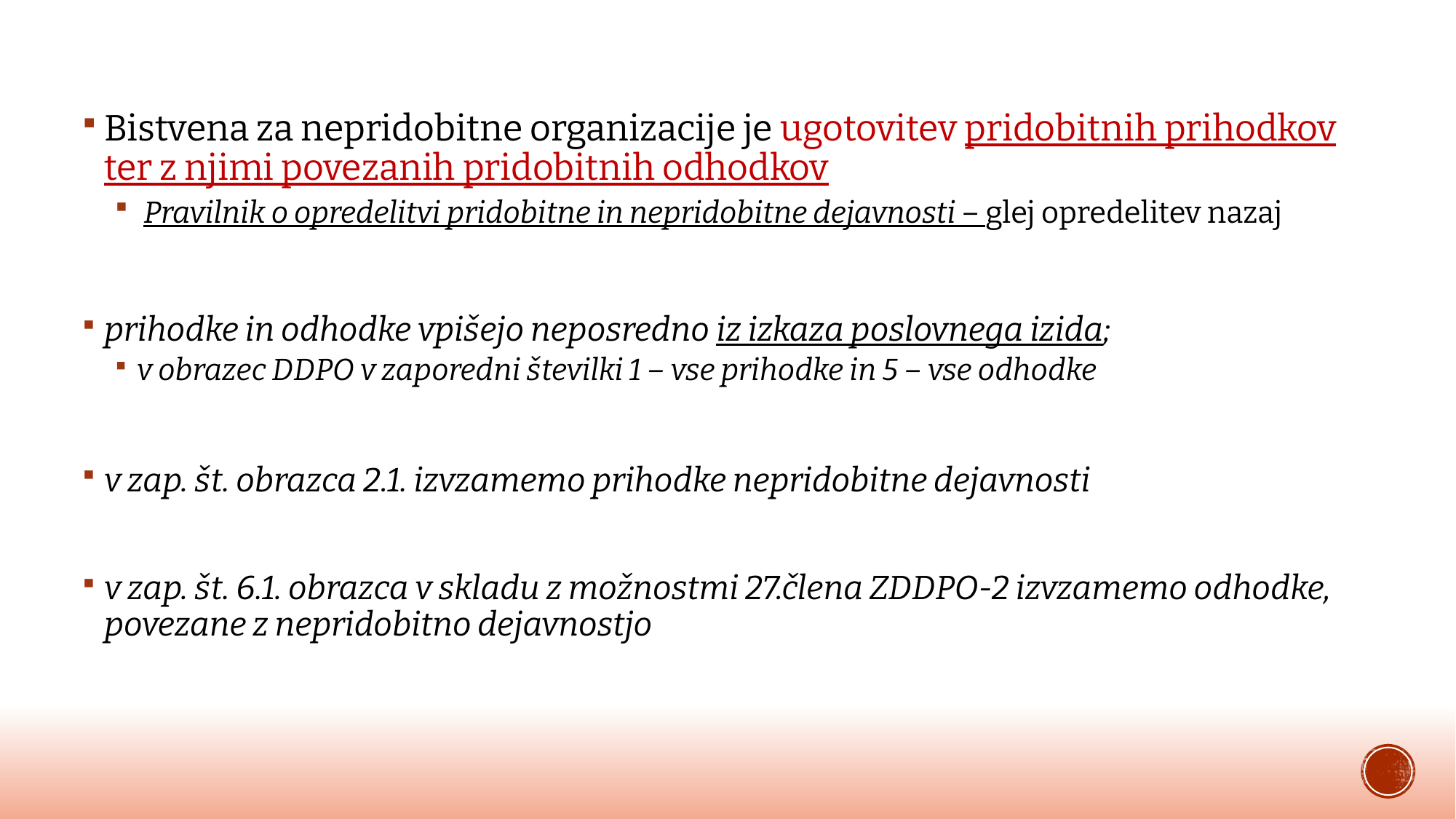

Bistvena za nepridobitne organizacije je ugotovitev pridobitnih prihodkov ter z njimi povezanih pridobitnih odhodkov
 Pravilnik o opredelitvi pridobitne in nepridobitne dejavnosti – glej opredelitev nazaj

prihodke in odhodke vpišejo neposredno iz izkaza poslovnega izida;
v obrazec DDPO v zaporedni številki 1 – vse prihodke in 5 – vse odhodke

v zap. št. obrazca 2.1. izvzamemo prihodke nepridobitne dejavnosti

v zap. št. 6.1. obrazca v skladu z možnostmi 27.člena ZDDPO-2 izvzamemo odhodke, povezane z nepridobitno dejavnostjo